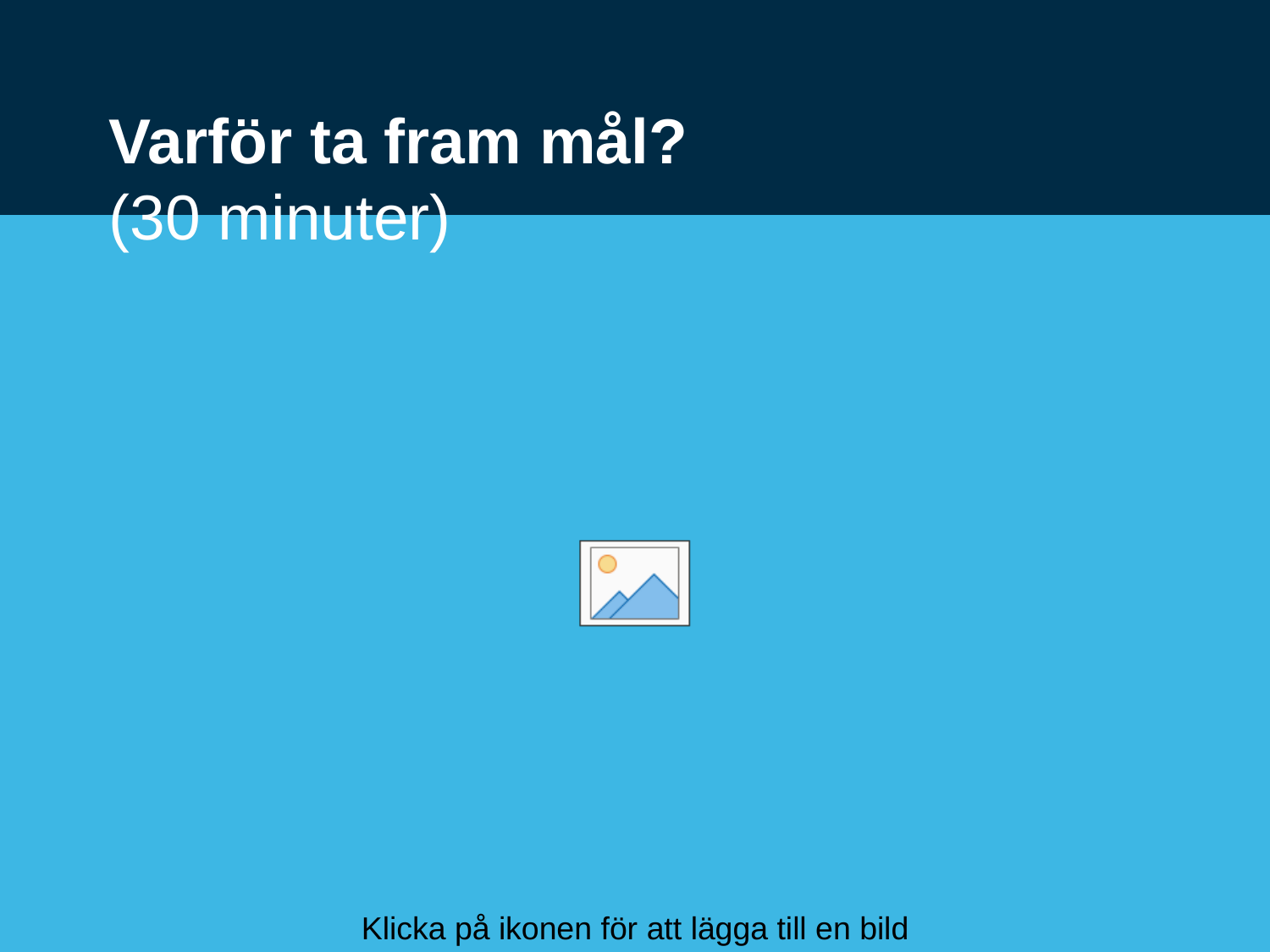

# Varför ta fram mål? (30 minuter)